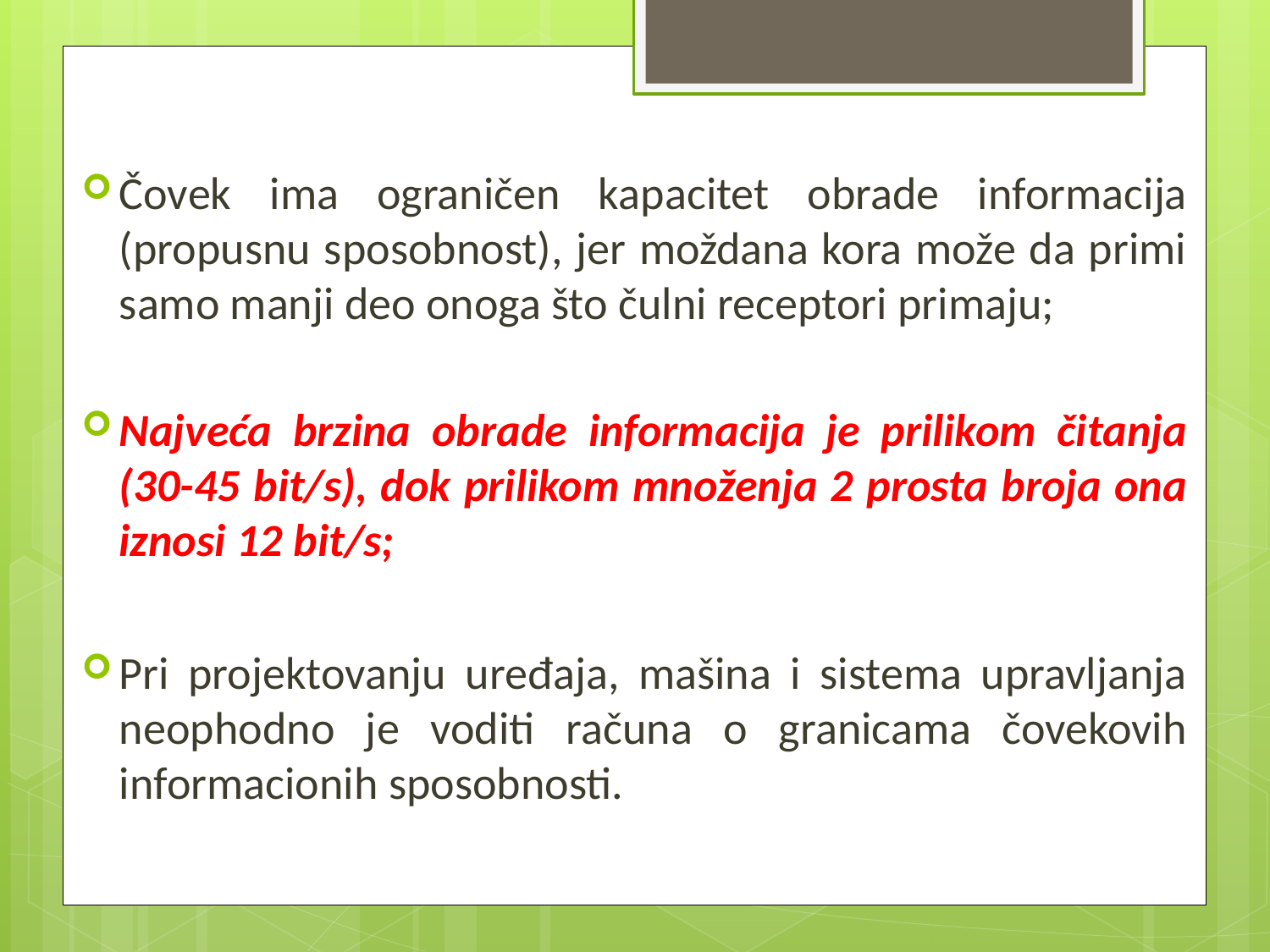

Čovek ima ograničen kapacitet obrade informacija (propusnu sposobnost), jer moždana kora može da primi samo manji deo onoga što čulni receptori primaju;

Najveća brzina obrade informacija je prilikom čitanja (30-45 bit/s), dok prilikom množenja 2 prosta broja ona iznosi 12 bit/s;

Pri projektovanju uređaja, mašina i sistema upravljanja neophodno je voditi računa o granicama čovekovih informacionih sposobnosti.